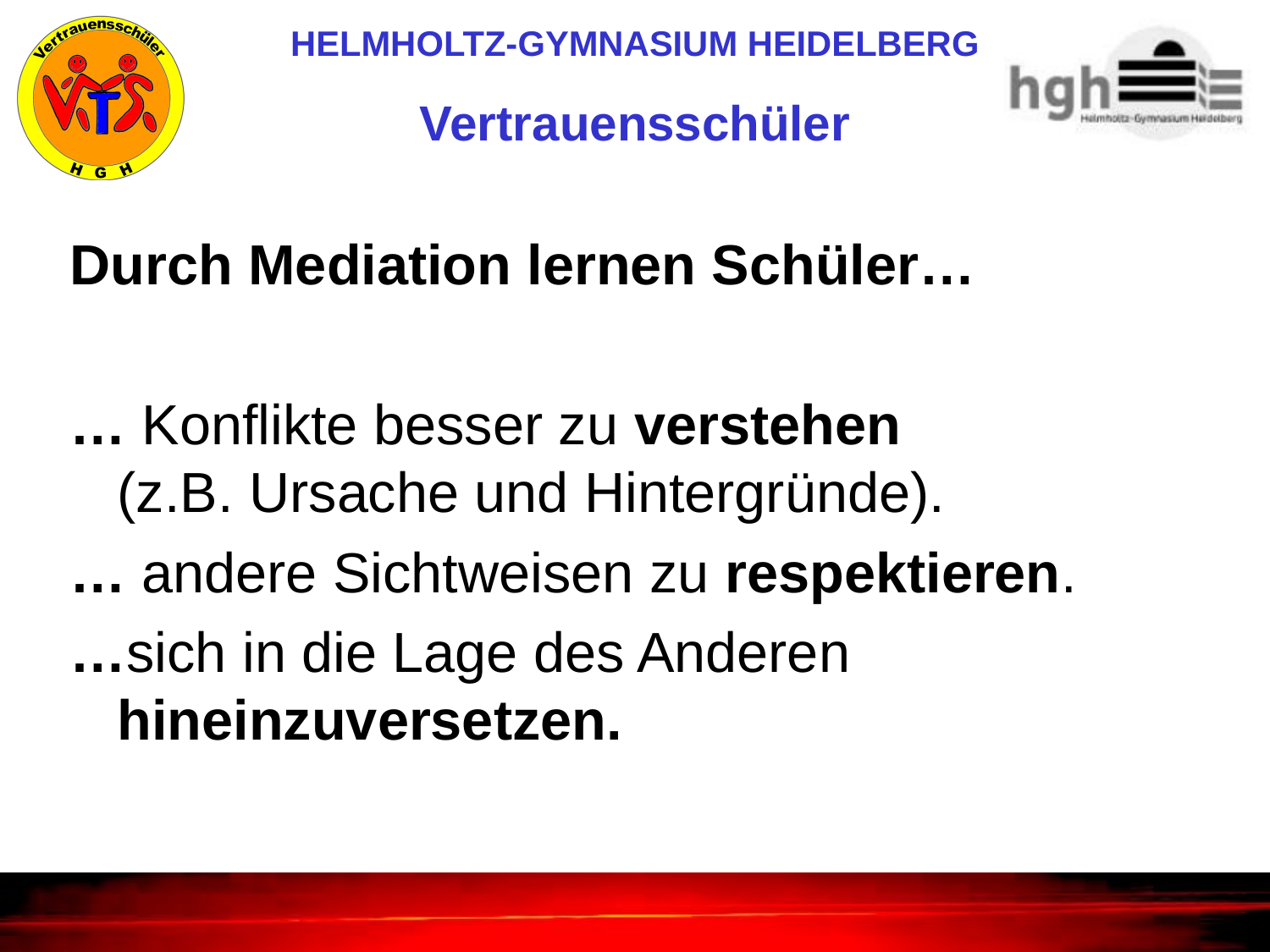

Durch Mediation lernen Schüler…

… Konflikte besser zu verstehen               (z.B. Ursache und Hintergründe).
… andere Sichtweisen zu respektieren.
…sich in die Lage des Anderen hineinzuversetzen.